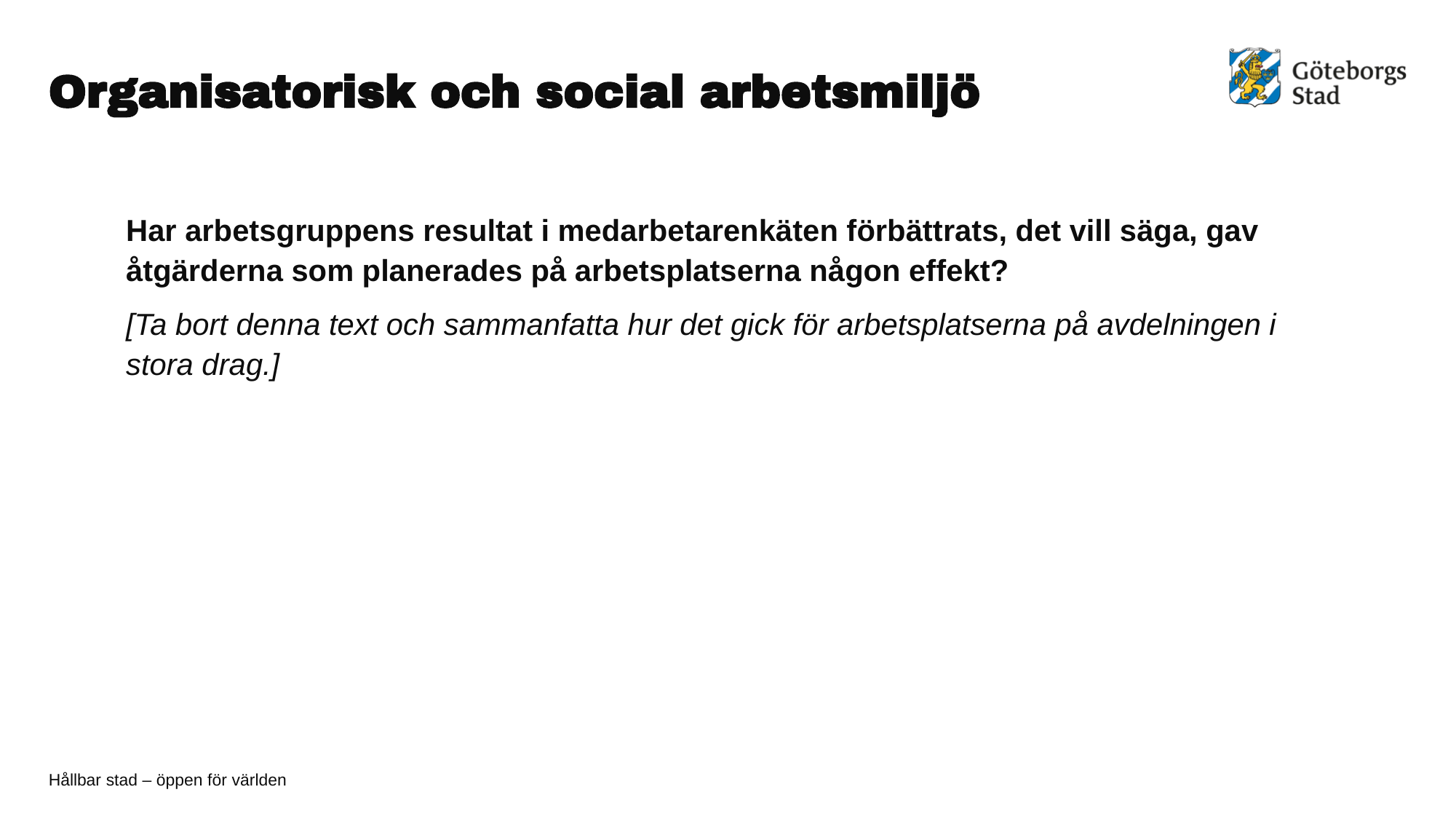

# Organisatorisk och social arbetsmiljö
Har arbetsgruppens resultat i medarbetarenkäten förbättrats, det vill säga, gav åtgärderna som planerades på arbetsplatserna någon effekt?
[Ta bort denna text och sammanfatta hur det gick för arbetsplatserna på avdelningen i stora drag.]